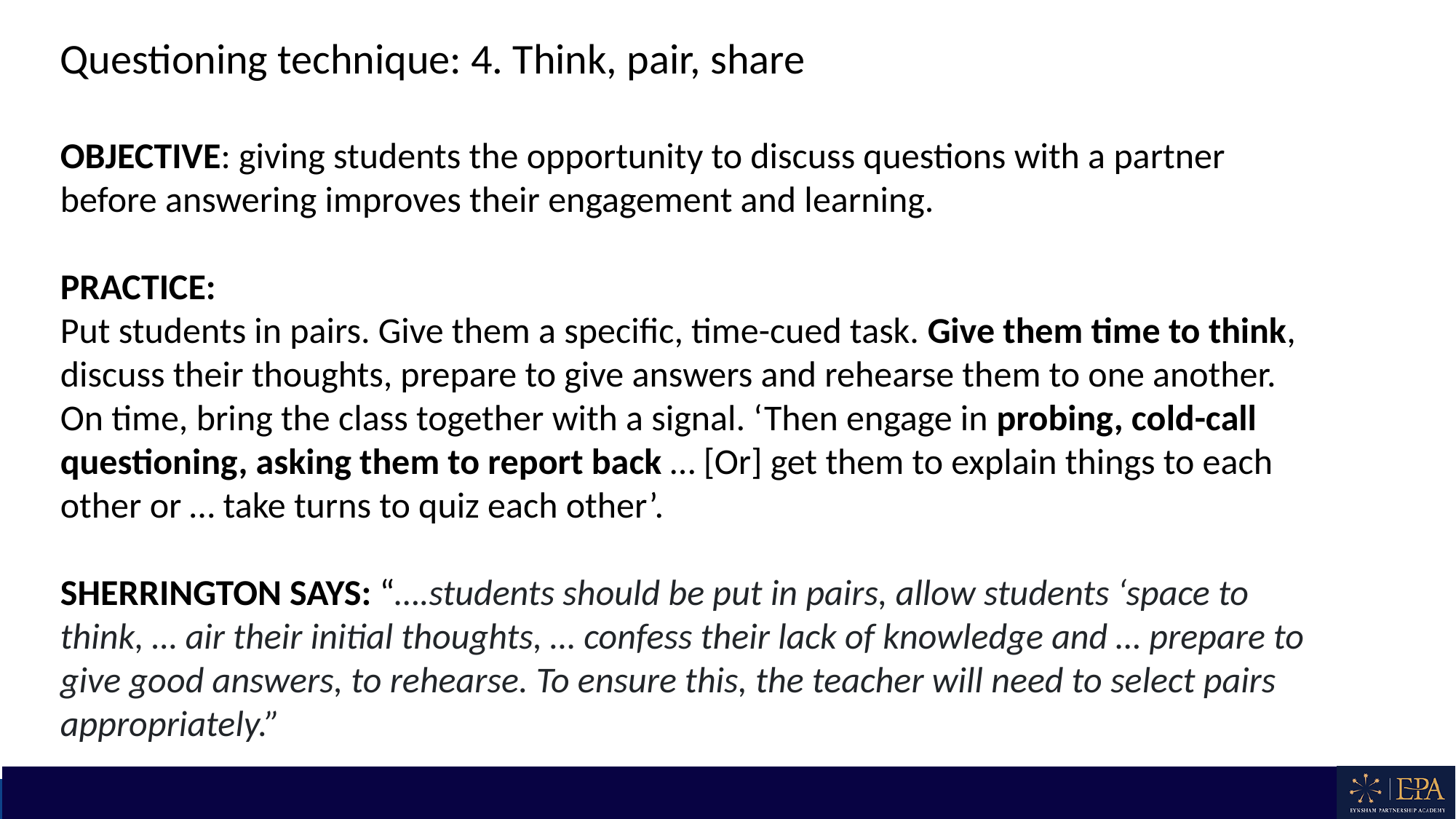

Questioning technique: 4. Think, pair, share
OBJECTIVE: giving students the opportunity to discuss questions with a partner before answering improves their engagement and learning.

PRACTICE:
Put students in pairs. Give them a specific, time-cued task. Give them time to think, discuss their thoughts, prepare to give answers and rehearse them to one another. On time, bring the class together with a signal. ‘Then engage in probing, cold-call questioning, asking them to report back … [Or] get them to explain things to each other or … take turns to quiz each other’.

SHERRINGTON SAYS: “….students should be put in pairs, allow students ‘space to think, … air their initial thoughts, … confess their lack of knowledge and … prepare to give good answers, to rehearse. To ensure this, the teacher will need to select pairs appropriately.”